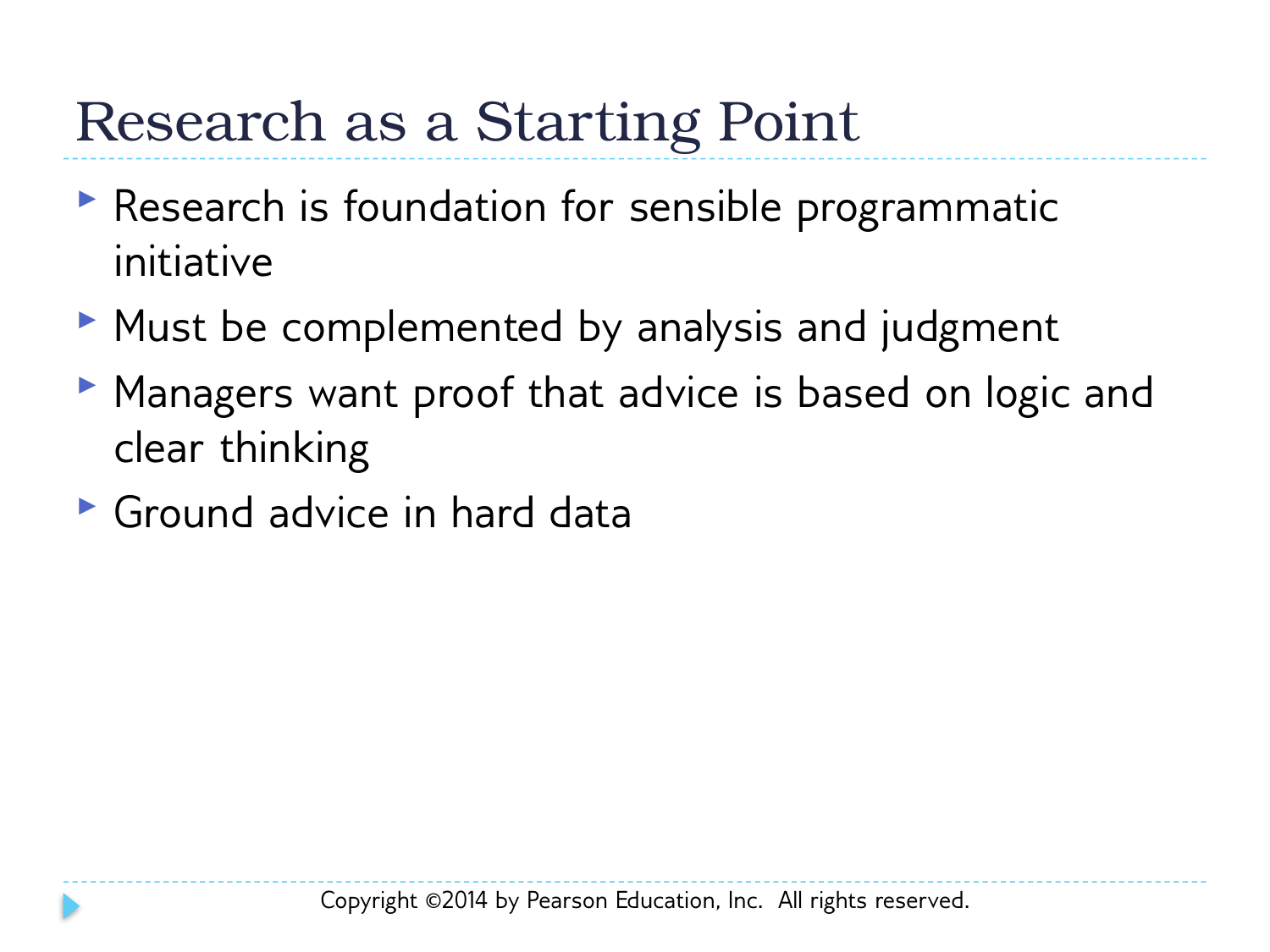

# Research as a Starting Point
Research is foundation for sensible programmatic initiative
Must be complemented by analysis and judgment
Managers want proof that advice is based on logic and clear thinking
Ground advice in hard data

Copyright ©2014 by Pearson Education, Inc.  All rights reserved.